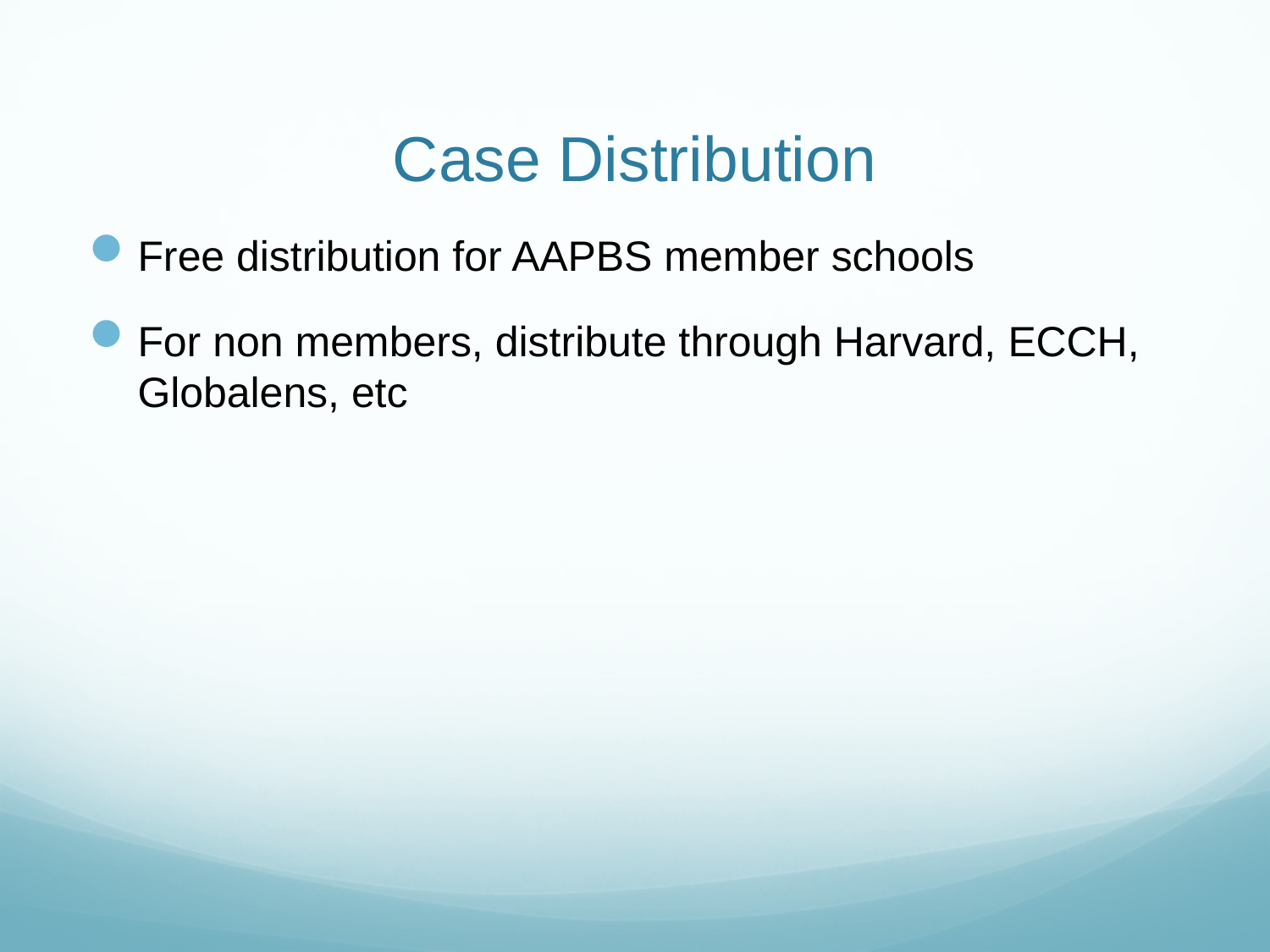

# Case Distribution
Free distribution for AAPBS member schools
For non members, distribute through Harvard, ECCH, Globalens, etc